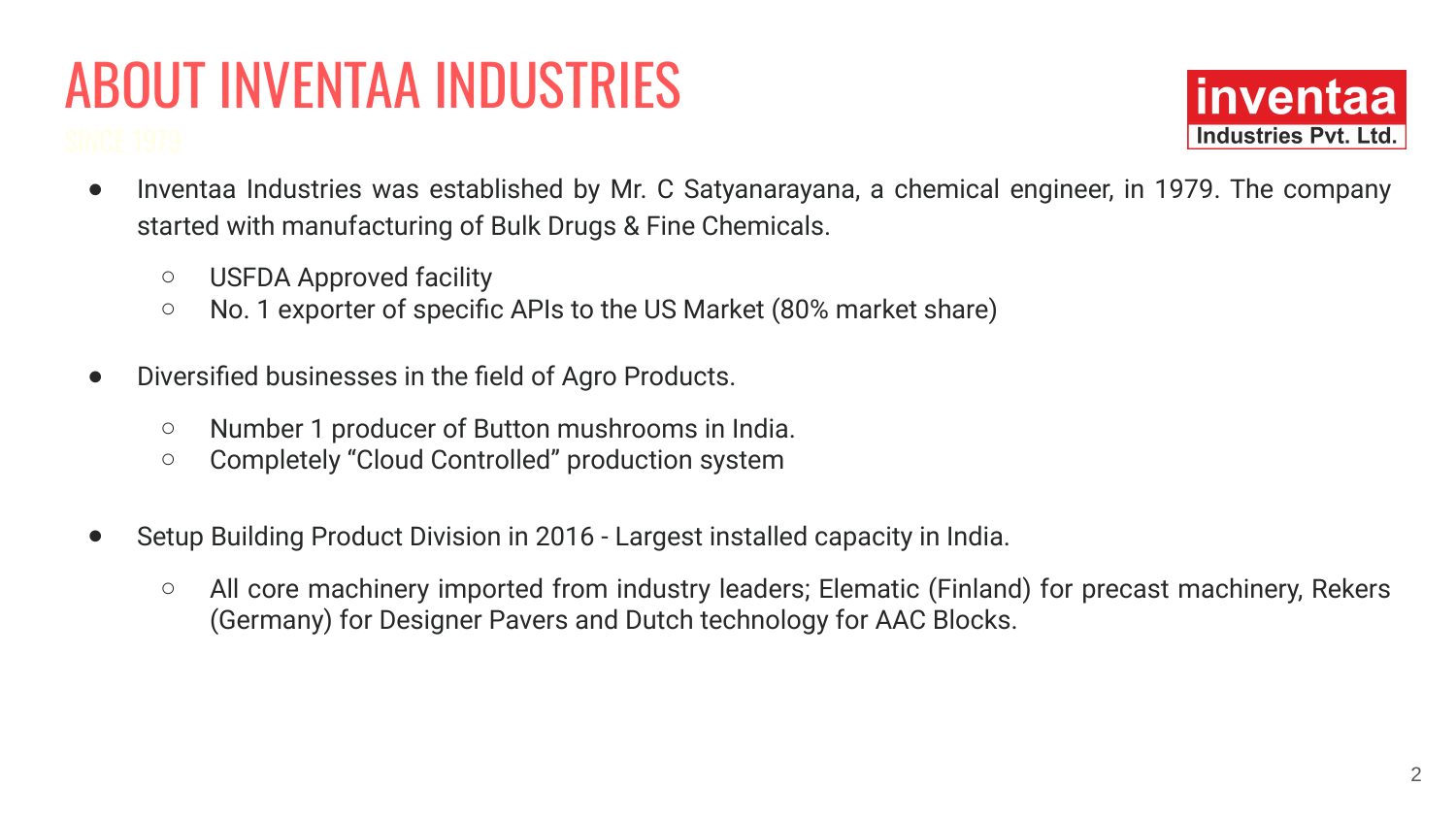

# ABOUT INVENTAA INDUSTRIES
SINCE 1979

Inventaa Industries was established by Mr. C Satyanarayana, a chemical engineer, in 1979. The company started with manufacturing of Bulk Drugs & Fine Chemicals.
USFDA Approved facility
No. 1 exporter of specific APIs to the US Market (80% market share)

Diversified businesses in the field of Agro Products.
Number 1 producer of Button mushrooms in India.
Completely “Cloud Controlled” production system
Setup Building Product Division in 2016 - Largest installed capacity in India.
All core machinery imported from industry leaders; Elematic (Finland) for precast machinery, Rekers (Germany) for Designer Pavers and Dutch technology for AAC Blocks.

2